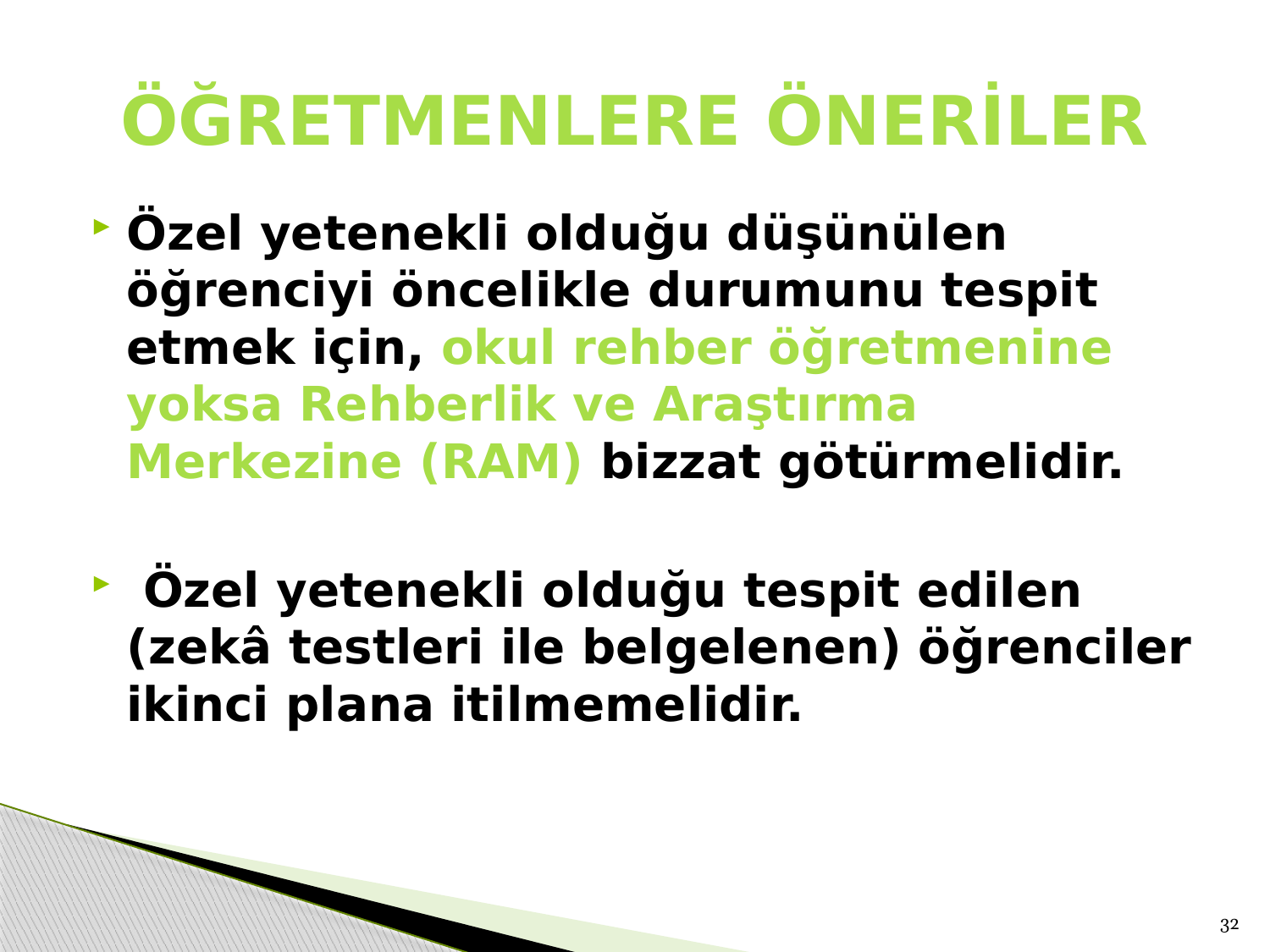

# ÖĞRETMENLERE ÖNERİLER
Özel yetenekli olduğu düşünülen öğrenciyi öncelikle durumunu tespit etmek için, okul rehber öğretmenine yoksa Rehberlik ve Araştırma Merkezine (RAM) bizzat götürmelidir.

 Özel yetenekli olduğu tespit edilen (zekâ testleri ile belgelenen) öğrenciler ikinci plana itilmemelidir.
32